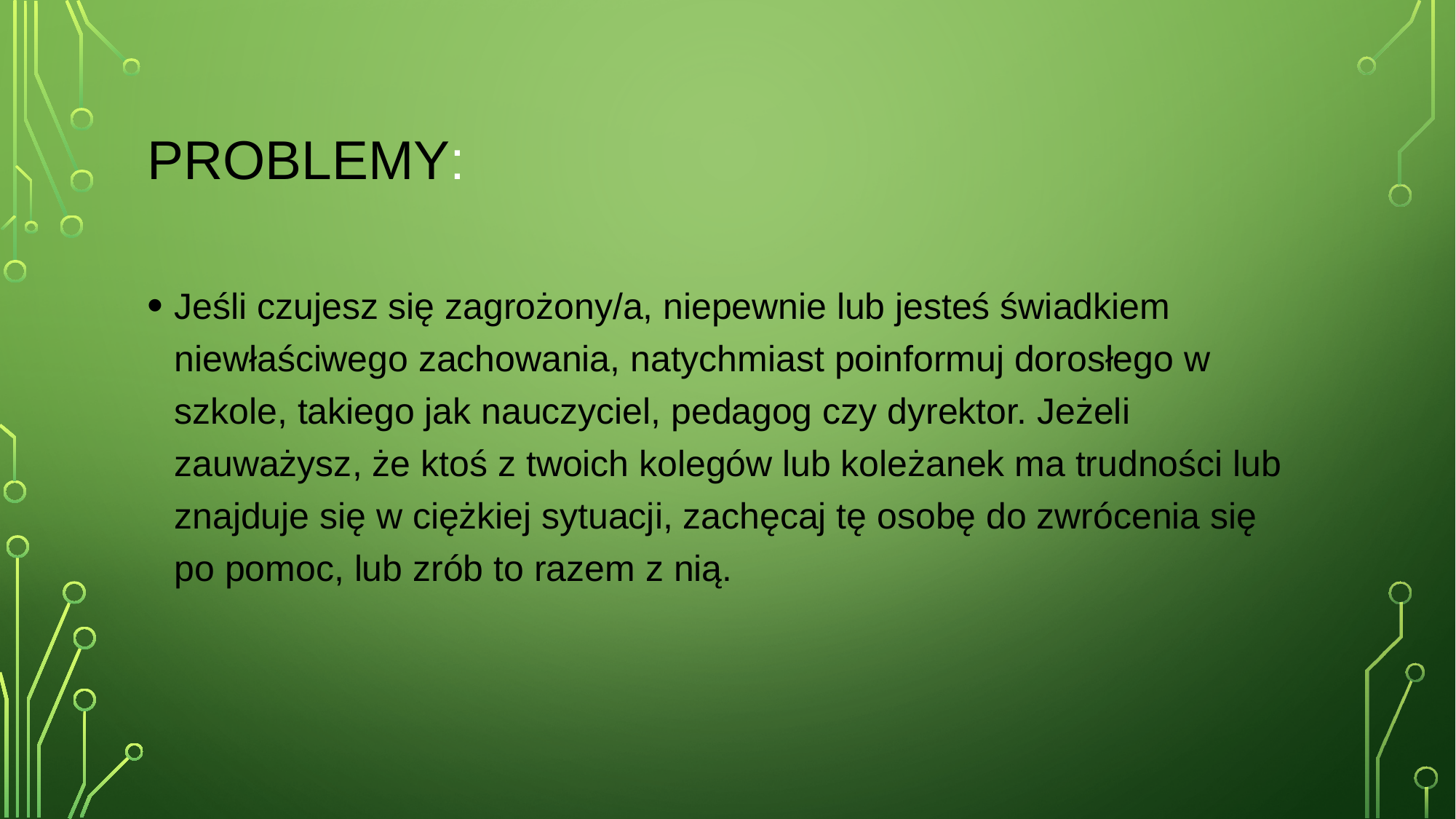

# PROBLEMY:
Jeśli czujesz się zagrożony/a, niepewnie lub jesteś świadkiem niewłaściwego zachowania, natychmiast poinformuj dorosłego w szkole, takiego jak nauczyciel, pedagog czy dyrektor. Jeżeli zauważysz, że ktoś z twoich kolegów lub koleżanek ma trudności lub znajduje się w ciężkiej sytuacji, zachęcaj tę osobę do zwrócenia się po pomoc, lub zrób to razem z nią.